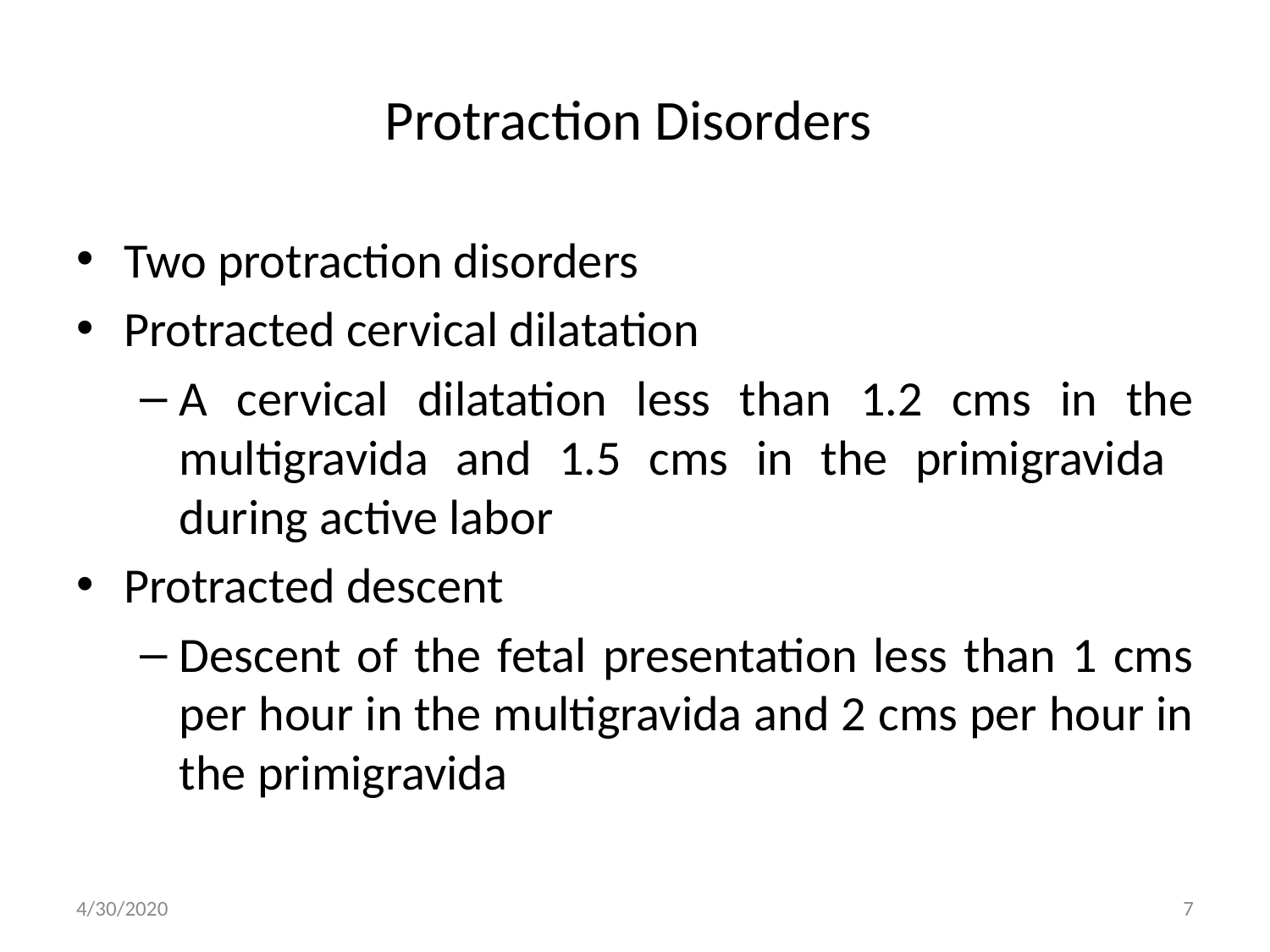

# Protraction Disorders
Two protraction disorders
Protracted cervical dilatation
A cervical dilatation less than 1.2 cms in the multigravida and 1.5 cms in the primigravida  during active labor
Protracted descent
Descent of the fetal presentation less than 1 cms per hour in the multigravida and 2 cms per hour in the primigravida

4/30/2020
7